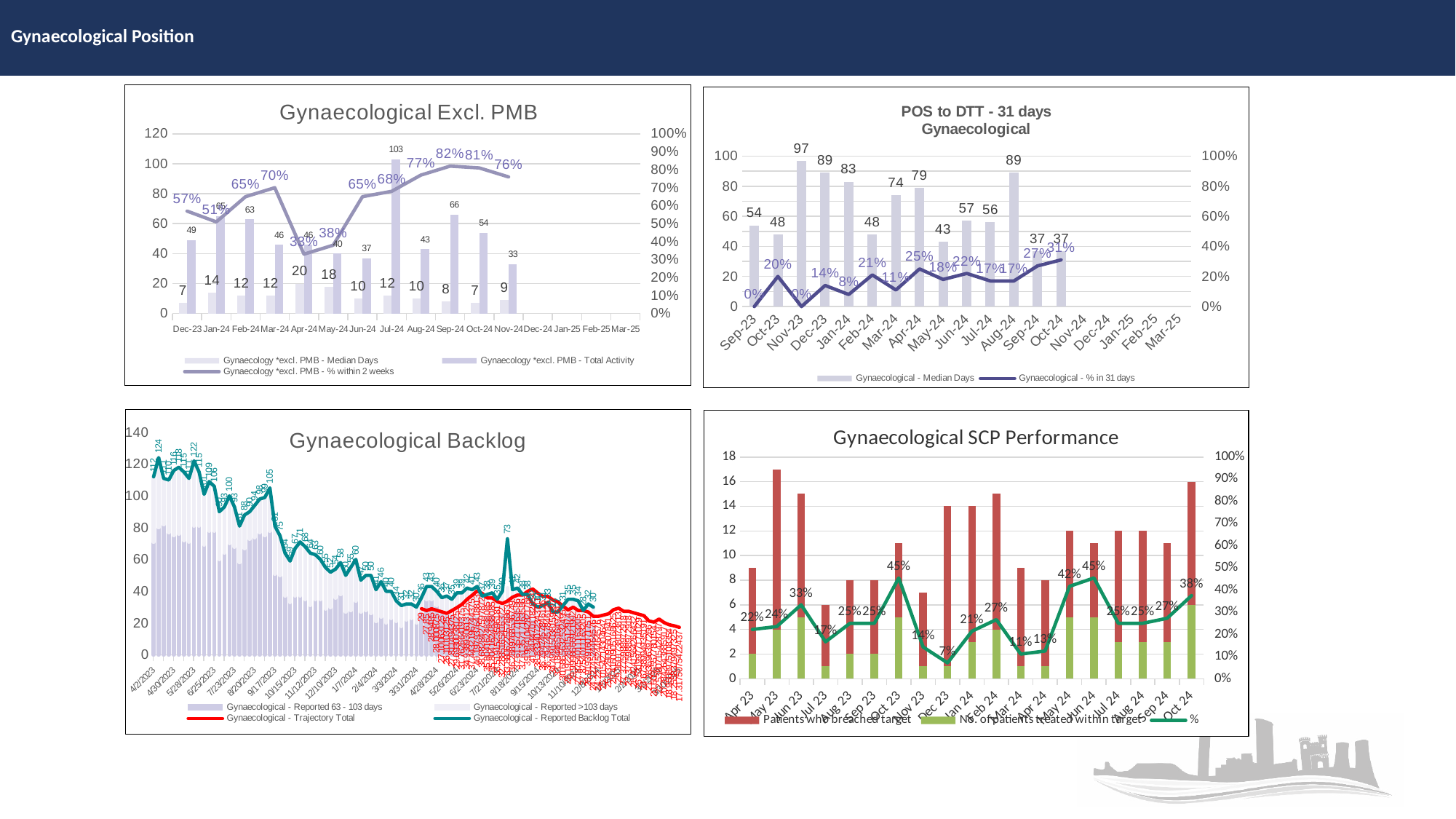

# Gynaecological Position

### Chart: Gynaecological Excl. PMB

| Category | Gynaecology *excl. PMB - Median Days | Gynaecology *excl. PMB - Total Activity | Gynaecology *excl. PMB - % within 2 weeks |
|---|---|---|---|
| 45261 | 7.0 | 49.0 | 0.57 |
| 45292 | 14.0 | 65.0 | 0.51 |
| 45323 | 12.0 | 63.0 | 0.65 |
| 45352 | 12.0 | 46.0 | 0.7 |
| 45383 | 20.0 | 46.0 | 0.33 |
| 45413 | 18.0 | 40.0 | 0.38 |
| 45444 | 10.0 | 37.0 | 0.65 |
| 45474 | 12.0 | 103.0 | 0.68 |
| 45505 | 10.0 | 43.0 | 0.77 |
| 45536 | 8.0 | 66.0 | 0.82 |
| 45566 | 7.0 | 54.0 | 0.81 |
| 45597 | 9.0 | 33.0 | 0.76 |
| 45627 | None | None | None |
| 45658 | None | None | None |
| 45689 | None | None | None |
| 45717 | None | None | None |

### Chart: POS to DTT - 31 days
Gynaecological

| Category | Gynaecological - Median Days | Gynaecological - % in 31 days |
|---|---|---|
| 45170 | 54.0 | 0.0 |
| 45200 | 48.0 | 0.2 |
| 45231 | 97.0 | 0.0 |
| 45261 | 89.0 | 0.14 |
| 45292 | 83.0 | 0.08 |
| 45323 | 48.0 | 0.21 |
| 45352 | 74.0 | 0.11 |
| 45383 | 79.0 | 0.25 |
| 45413 | 43.0 | 0.18 |
| 45444 | 57.0 | 0.22 |
| 45474 | 56.0 | 0.17 |
| 45505 | 89.0 | 0.17 |
| 45536 | 37.0 | 0.27 |
| 45566 | 37.0 | 0.31 |
| 45597 | None | None |
| 45627 | None | None |
| 45658 | None | None |
| 45689 | None | None |
| 45717 | None | None |

### Chart: Gynaecological Backlog

| Category | Gynaecological - Reported 63 - 103 days | Gynaecological - Reported >103 days | Gynaecological - Trajectory Total | Gynaecological - Reported Backlog Total |
|---|---|---|---|---|
| 45018 | 71.0 | 41.0 | None | 112.0 |
| 45025 | 80.0 | 44.0 | None | 124.0 |
| 45032 | 82.0 | 29.0 | None | 111.0 |
| 45039 | 77.0 | 33.0 | None | 110.0 |
| 45046 | 75.0 | 41.0 | None | 116.0 |
| 45053 | 76.0 | 42.0 | None | 118.0 |
| 45060 | 72.0 | 43.0 | None | 115.0 |
| 45067 | 71.0 | 40.0 | None | 111.0 |
| 45074 | 81.0 | 41.0 | None | 122.0 |
| 45081 | 81.0 | 34.0 | None | 115.0 |
| 45088 | 69.0 | 32.0 | None | 101.0 |
| 45095 | 78.0 | 31.0 | None | 109.0 |
| 45102 | 78.0 | 28.0 | None | 106.0 |
| 45109 | 60.0 | 30.0 | None | 90.0 |
| 45116 | 64.0 | 29.0 | None | 93.0 |
| 45123 | 70.0 | 30.0 | None | 100.0 |
| 45130 | 68.0 | 25.0 | None | 93.0 |
| 45137 | 58.0 | 23.0 | None | 81.0 |
| 45144 | 67.0 | 21.0 | None | 88.0 |
| 45151 | 73.0 | 17.0 | None | 90.0 |
| 45158 | 74.0 | 20.0 | None | 94.0 |
| 45165 | 77.0 | 21.0 | None | 98.0 |
| 45172 | 75.0 | 24.0 | None | 99.0 |
| 45179 | 78.0 | 27.0 | None | 105.0 |
| 45186 | 51.0 | 30.0 | None | 81.0 |
| 45193 | 50.0 | 25.0 | None | 75.0 |
| 45200 | 37.0 | 27.0 | None | 64.0 |
| 45207 | 33.0 | 26.0 | None | 59.0 |
| 45214 | 37.0 | 30.0 | None | 67.0 |
| 45221 | 37.0 | 34.0 | None | 71.0 |
| 45228 | 35.0 | 33.0 | None | 68.0 |
| 45235 | 31.0 | 33.0 | None | 64.0 |
| 45242 | 35.0 | 28.0 | None | 63.0 |
| 45249 | 35.0 | 25.0 | None | 60.0 |
| 45256 | 29.0 | 26.0 | None | 55.0 |
| 45263 | 30.0 | 22.0 | None | 52.0 |
| 45270 | 36.0 | 18.0 | None | 54.0 |
| 45277 | 38.0 | 20.0 | None | 58.0 |
| 45284 | 27.0 | 23.0 | None | 50.0 |
| 45291 | 28.0 | 27.0 | None | 55.0 |
| 45298 | 34.0 | 26.0 | None | 60.0 |
| 45305 | 27.0 | 20.0 | None | 47.0 |
| 45312 | 28.0 | 22.0 | None | 50.0 |
| 45319 | 26.0 | 24.0 | None | 50.0 |
| 45326 | 21.0 | 20.0 | None | 41.0 |
| 45333 | 24.0 | 22.0 | None | 46.0 |
| 45340 | 20.0 | 20.0 | None | 40.0 |
| 45347 | 23.0 | 17.0 | None | 40.0 |
| 45354 | 21.0 | 13.0 | None | 34.0 |
| 45361 | 18.0 | 13.0 | None | 31.0 |
| 45368 | 22.0 | 10.0 | None | 32.0 |
| 45375 | 23.0 | 9.0 | None | 32.0 |
| 45382 | 20.0 | 10.0 | None | 30.0 |
| 45389 | 27.0 | 9.0 | 29.0 | 36.0 |
| 45396 | 35.0 | 8.0 | 27.85 | 43.0 |
| 45403 | 35.0 | 8.0 | 28.948500000000003 | 43.0 |
| 45410 | 31.0 | 9.0 | 28.000875 | 40.0 |
| 45417 | 27.0 | 9.0 | 27.10063125 | 36.0 |
| 45424 | 26.0 | 11.0 | 26.10103125 | 37.0 |
| 45431 | 26.0 | 9.0 | 27.811494375 | 35.0 |
| 45438 | 25.0 | 14.0 | 29.6930038125 | 39.0 |
| 45445 | 24.0 | 15.0 | 31.762664193750002 | 39.0 |
| 45452 | 25.0 | 17.0 | 34.93893061312501 | 42.0 |
| 45459 | 25.0 | 16.0 | 37.44321967443751 | 41.0 |
| 45466 | 25.0 | 18.0 | 40.19793764188126 | 43.0 |
| 45473 | 19.0 | 18.0 | 38.68284275978719 | 37.0 |
| 45480 | 25.0 | 13.0 | 35.804162483808476 | 38.0 |
| 45487 | 26.0 | 13.0 | 35.804162483808476 | 39.0 |
| 45494 | 21.0 | 14.0 | 33.51915235961805 | 35.0 |
| 45501 | 26.0 | 14.0 | 32.28851654163715 | 40.0 |
| 45508 | 27.0 | 15.0 | 33.88062255788626 | 73.0 |
| 45515 | 27.0 | 14.0 | 36.28897685367489 | 41.0 |
| 45522 | 29.0 | 13.0 | 37.613571716358635 | 42.0 |
| 45529 | 27.0 | 11.0 | 37.613571716358635 | 38.0 |
| 45536 | 26.0 | 12.0 | 39.98410428217657 | 38.0 |
| 45543 | 23.0 | 9.0 | 41.444470118285395 | 32.0 |
| 45550 | 21.0 | 9.0 | 38.83340723437112 | 30.0 |
| 45557 | 20.0 | 11.0 | 36.794745784612566 | 31.0 |
| 45564 | 19.0 | 14.0 | 36.794745784612566 | 33.0 |
| 45571 | 17.0 | 10.0 | 34.499150381593935 | 27.0 |
| 45578 | 21.0 | 7.0 | 33.18446516492344 | 27.0 |
| 45585 | 23.0 | 8.0 | 30.686563253249496 | 31.0 |
| 45592 | 27.0 | 8.0 | 28.192288151297426 | 35.0 |
| 45599 | 25.0 | 10.0 | 29.99986669219922 | 35.0 |
| 45606 | 24.0 | 10.0 | 27.875401116320532 | 34.0 |
| 45613 | 17.0 | 11.0 | 27.875401116320532 | 28.0 |
| 45620 | 22.0 | 10.0 | 26.919391607175122 | 32.0 |
| 45627 | 19.0 | 11.0 | 24.22745244645761 | 30.0 |
| 45634 | None | None | 24.22745244645761 | None |
| 45641 | None | None | 25.01542143046472 | None |
| 45648 | None | None | 25.83280956078405 | None |
| 45655 | None | None | 28.416090516862454 | None |
| 45662 | None | None | 29.36017380738128 | None |
| 45669 | None | None | 27.377598897291755 | None |
| 45676 | None | None | 27.377598897291755 | None |
| 45683 | None | None | 26.42415642664315 | None |
| 45690 | None | None | 25.53199771710286 | None |
| 45697 | None | None | 24.67389949351912 | None |
| 45704 | None | None | 21.283696397266034 | None |
| 45711 | None | None | 20.605655778015414 | None |
| 45718 | None | None | 22.538071542879674 | None |
| 45725 | None | None | 20.28426438859171 | None |
| 45732 | None | None | 18.950897510835368 | None |
| 45739 | None | None | 18.255837949732538 | None |
| 45746 | None | None | 17.317507542243714 | None |

### Chart: Gynaecological SCP Performance

| Category | No. of patients treated within target | Patients who breached target | % |
|---|---|---|---|
| 45017 | 2.0 | 7.0 | 0.2222222222222222 |
| 45047 | 4.0 | 13.0 | 0.23529411764705882 |
| 45078 | 5.0 | 10.0 | 0.3333333333333333 |
| 45108 | 1.0 | 5.0 | 0.16666666666666666 |
| 45139 | 2.0 | 6.0 | 0.25 |
| 45170 | 2.0 | 6.0 | 0.25 |
| 45200 | 5.0 | 6.0 | 0.45454545454545453 |
| 45231 | 1.0 | 6.0 | 0.14285714285714285 |
| 45261 | 1.0 | 13.0 | 0.07142857142857142 |
| 45292 | 3.0 | 11.0 | 0.21428571428571427 |
| 45323 | 4.0 | 11.0 | 0.26666666666666666 |
| 45352 | 1.0 | 8.0 | 0.1111111111111111 |
| 45383 | 1.0 | 7.0 | 0.125 |
| 45413 | 5.0 | 7.0 | 0.4166666666666667 |
| 45444 | 5.0 | 6.0 | 0.45454545454545453 |
| 45474 | 3.0 | 9.0 | 0.25 |
| 45505 | 3.0 | 9.0 | 0.25 |
| 45536 | 3.0 | 8.0 | 0.2727272727272727 |
| 45566 | 6.0 | 10.0 | 0.375 |